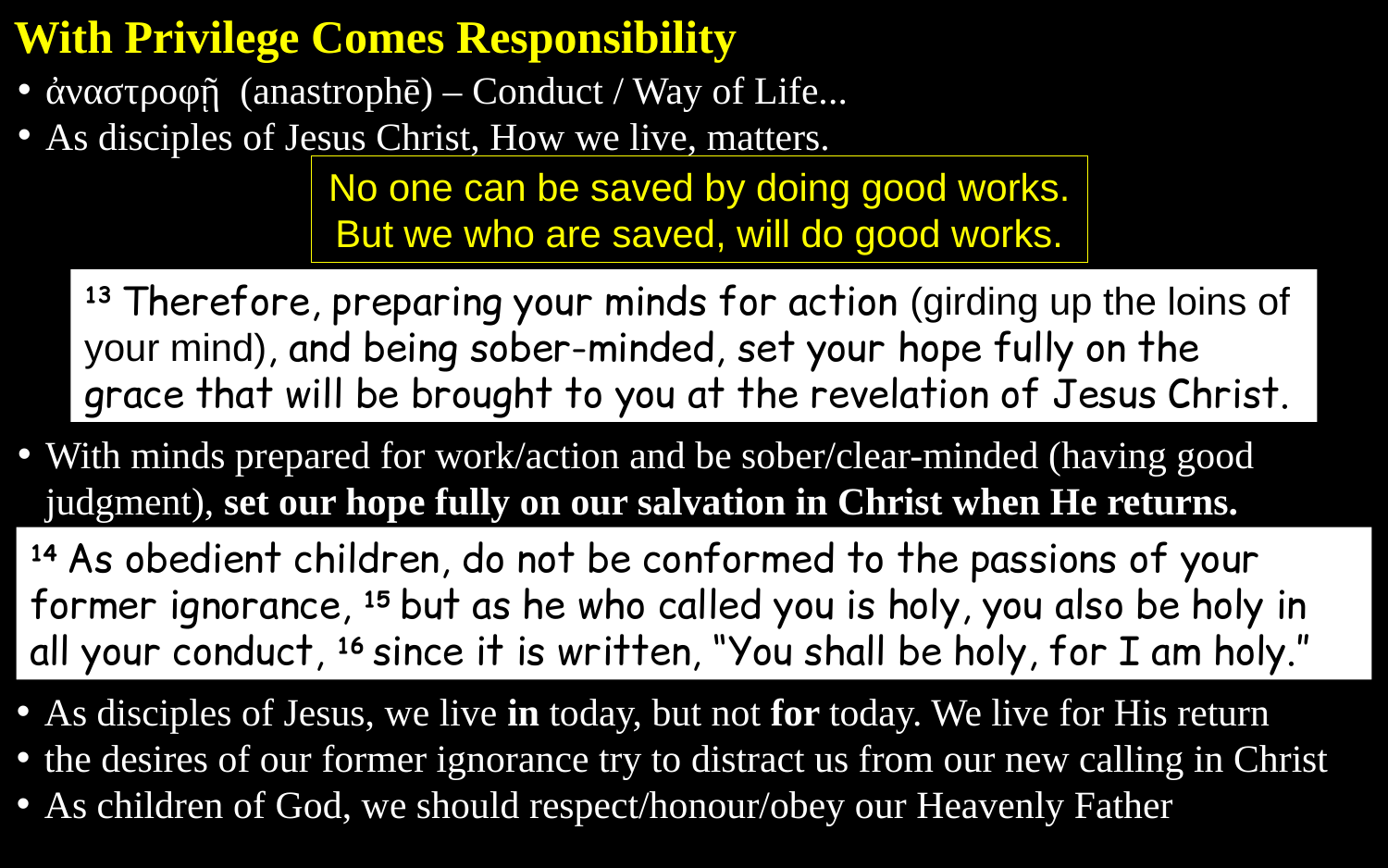

With Privilege Comes Responsibility
ἀναστροφῇ  (anastrophē) – Conduct / Way of Life...
As disciples of Jesus Christ, How we live, matters.
No one can be saved by doing good works.
But we who are saved, will do good works.
13 Therefore, preparing your minds for action (girding up the loins of your mind), and being sober-minded, set your hope fully on the grace that will be brought to you at the revelation of Jesus Christ.
With minds prepared for work/action and be sober/clear-minded (having good judgment), set our hope fully on our salvation in Christ when He returns.
14 As obedient children, do not be conformed to the passions of your former ignorance, 15 but as he who called you is holy, you also be holy in all your conduct, 16 since it is written, “You shall be holy, for I am holy.”
As disciples of Jesus, we live in today, but not for today. We live for His return
the desires of our former ignorance try to distract us from our new calling in Christ
As children of God, we should respect/honour/obey our Heavenly Father